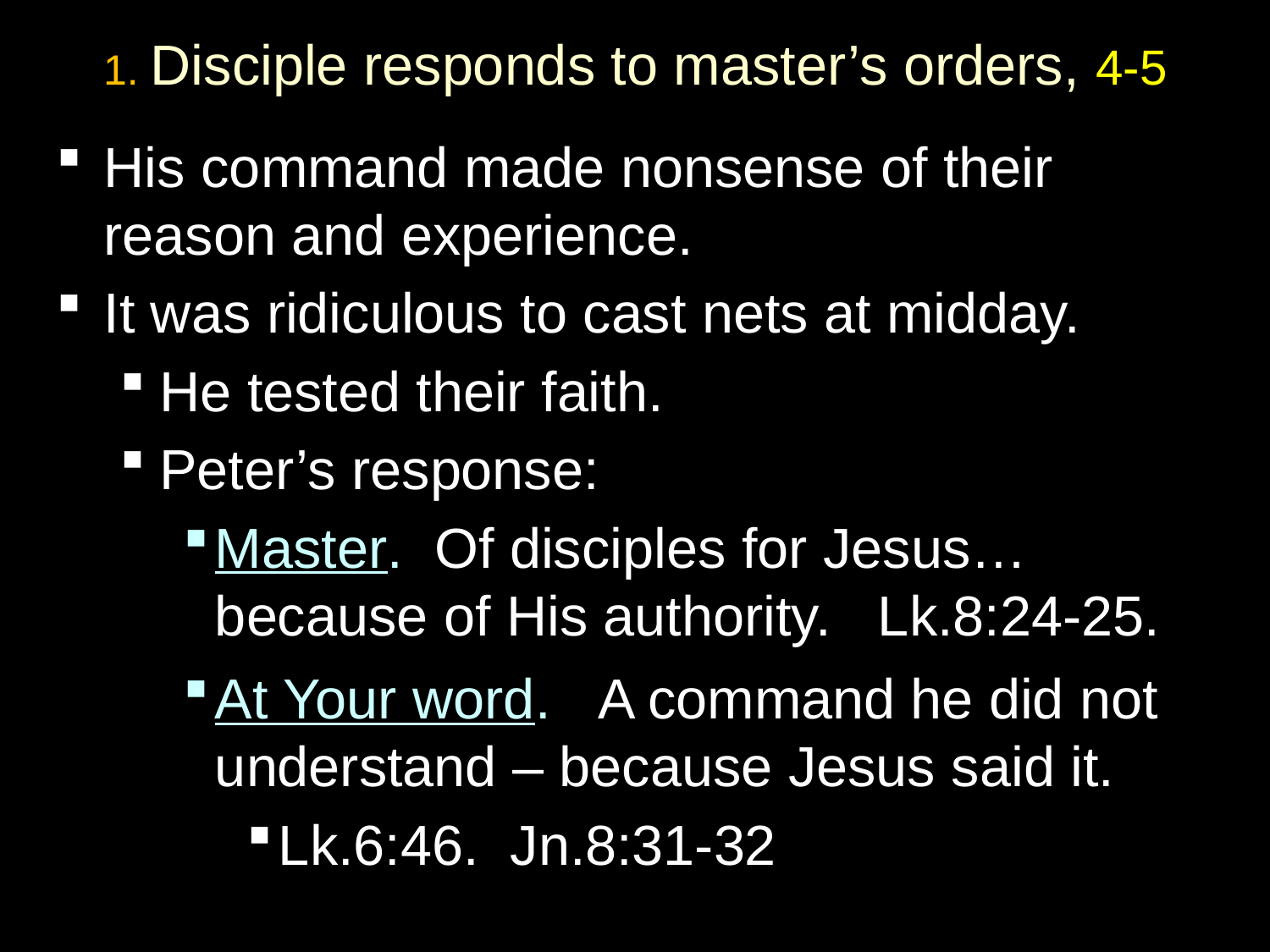

# 1. Disciple responds to master’s orders, 4-5
His command made nonsense of their reason and experience.
It was ridiculous to cast nets at midday.
He tested their faith.
Peter’s response:
Master.  Of disciples for Jesus… because of His authority.   Lk.8:24-25.
At Your word.   A command he did not understand – because Jesus said it.
Lk.6:46.  Jn.8:31-32